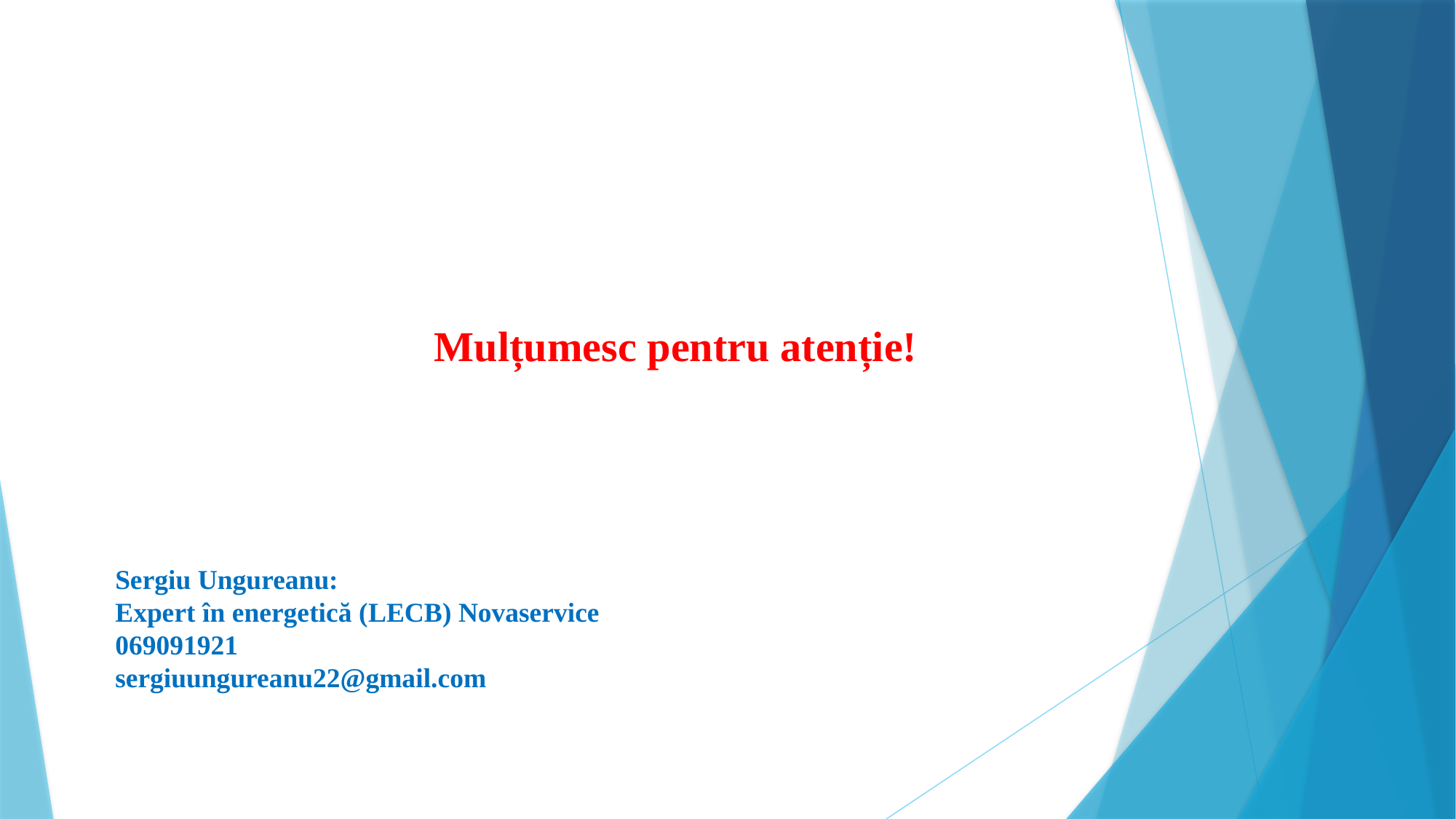

Mulțumesc pentru atenție!
Sergiu Ungureanu:
Expert în energetică (LECB) Novaservice
069091921
sergiuungureanu22@gmail.com